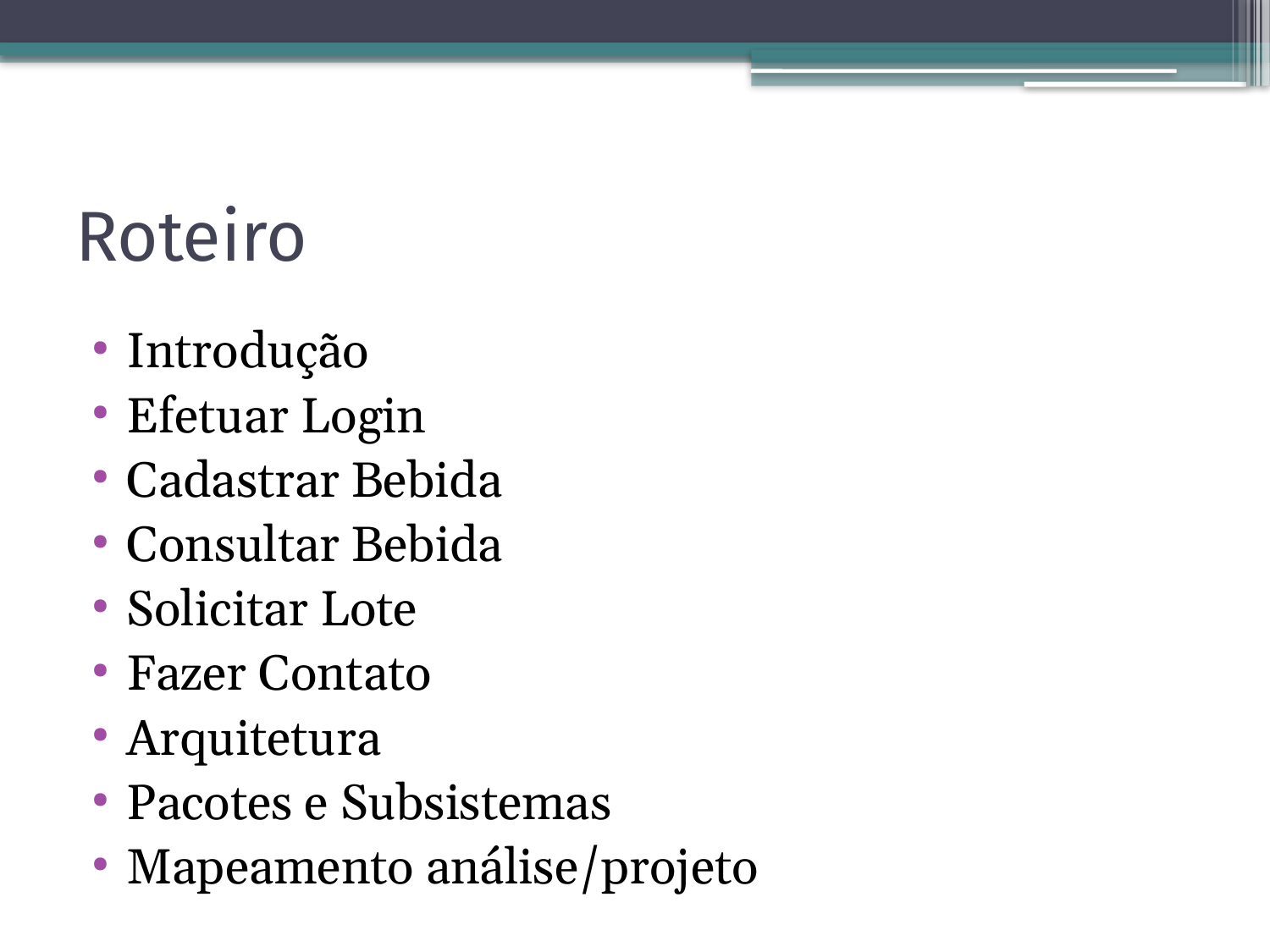

# Roteiro
Introdução
Efetuar Login
Cadastrar Bebida
Consultar Bebida
Solicitar Lote
Fazer Contato
Arquitetura
Pacotes e Subsistemas
Mapeamento análise/projeto